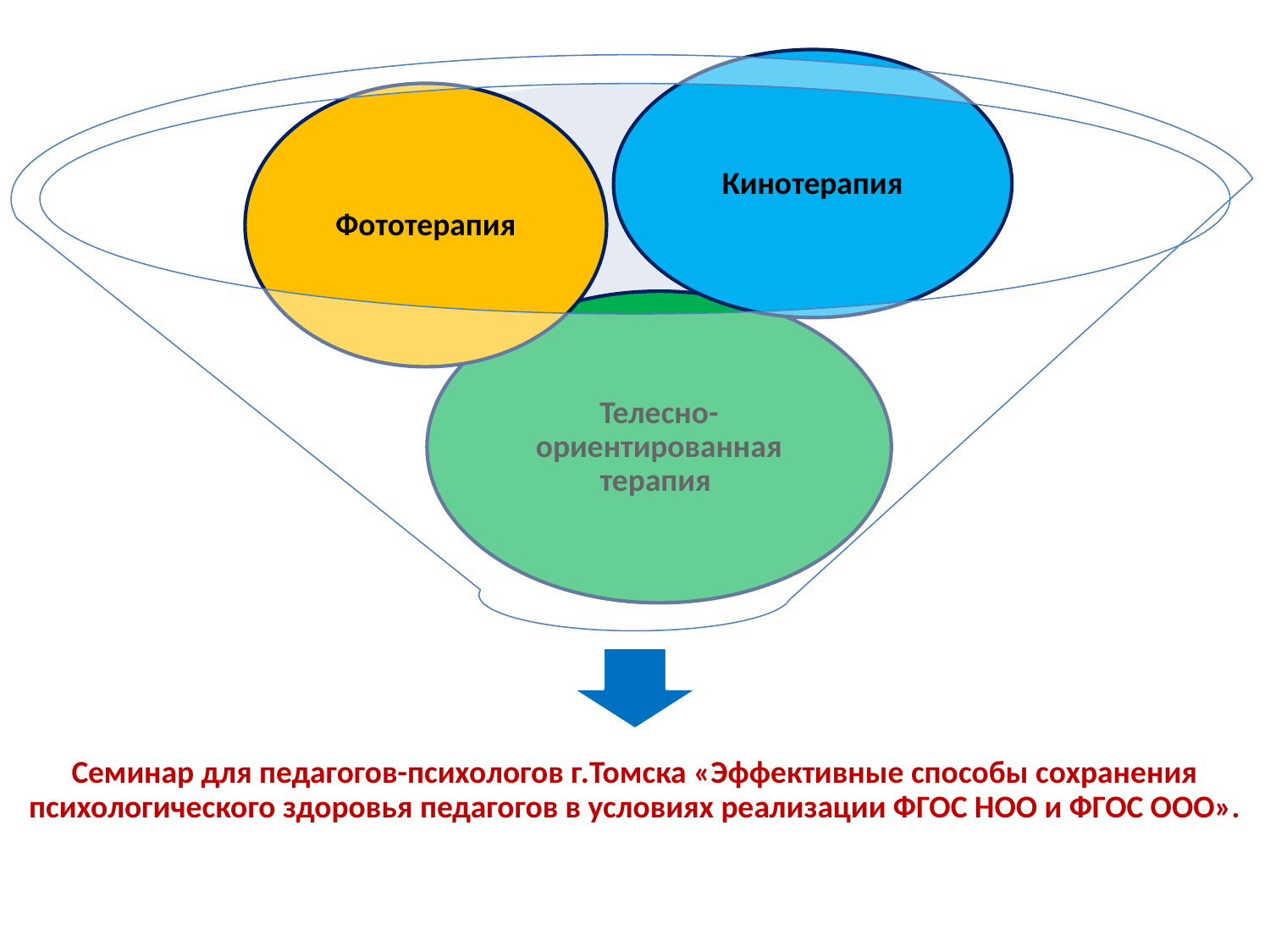

Семинар для педагогов-психологов г.Томска «Эффективные способы сохранения психологического здоровья педагогов в условиях реализации ФГОС НОО и ФГОС ООО».
Телесно-ориентированная терапия
Фототерапия
Кинотерапия